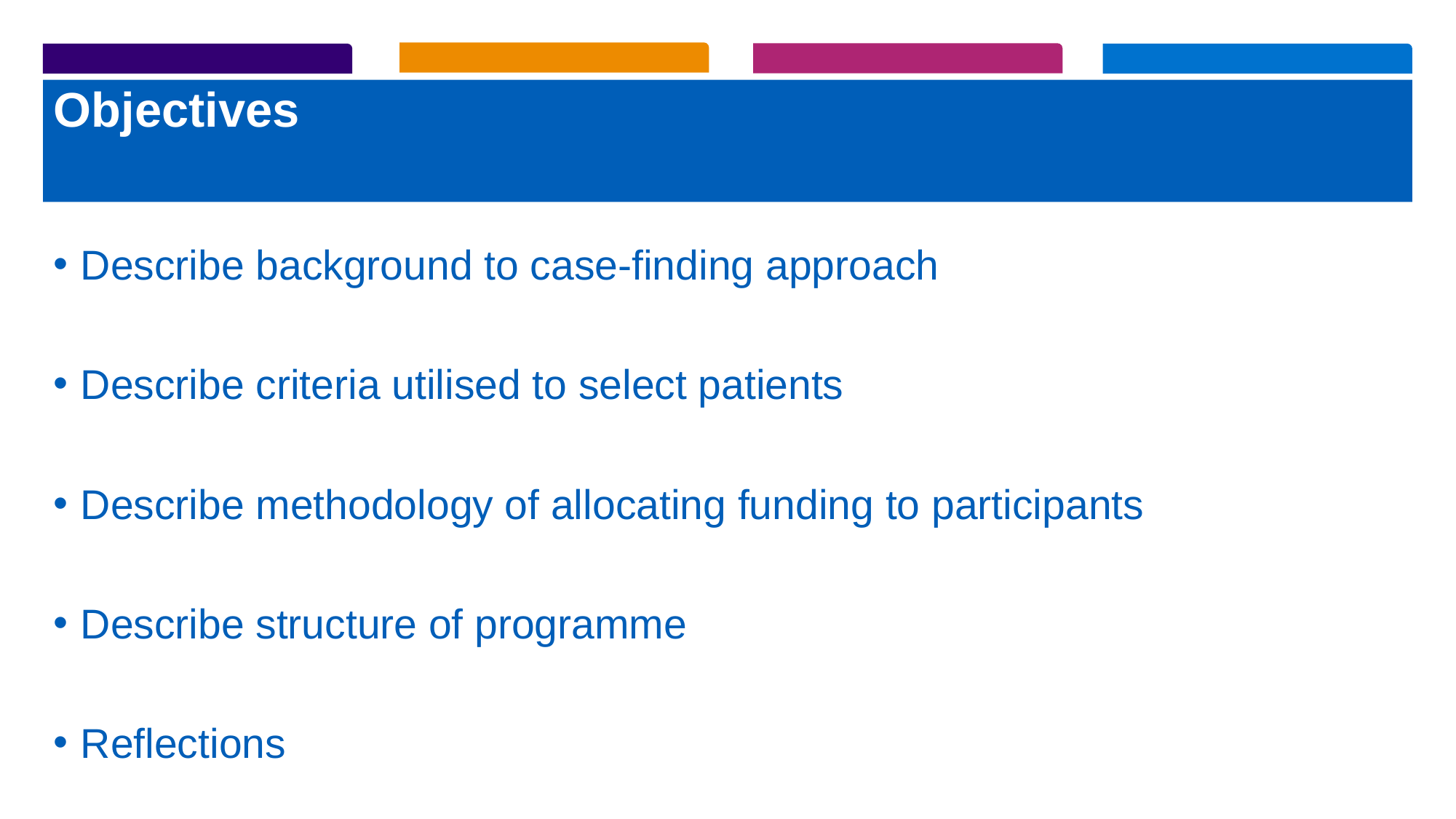

# Objectives
Describe background to case-finding approach

Describe criteria utilised to select patients

Describe methodology of allocating funding to participants

Describe structure of programme

Reflections